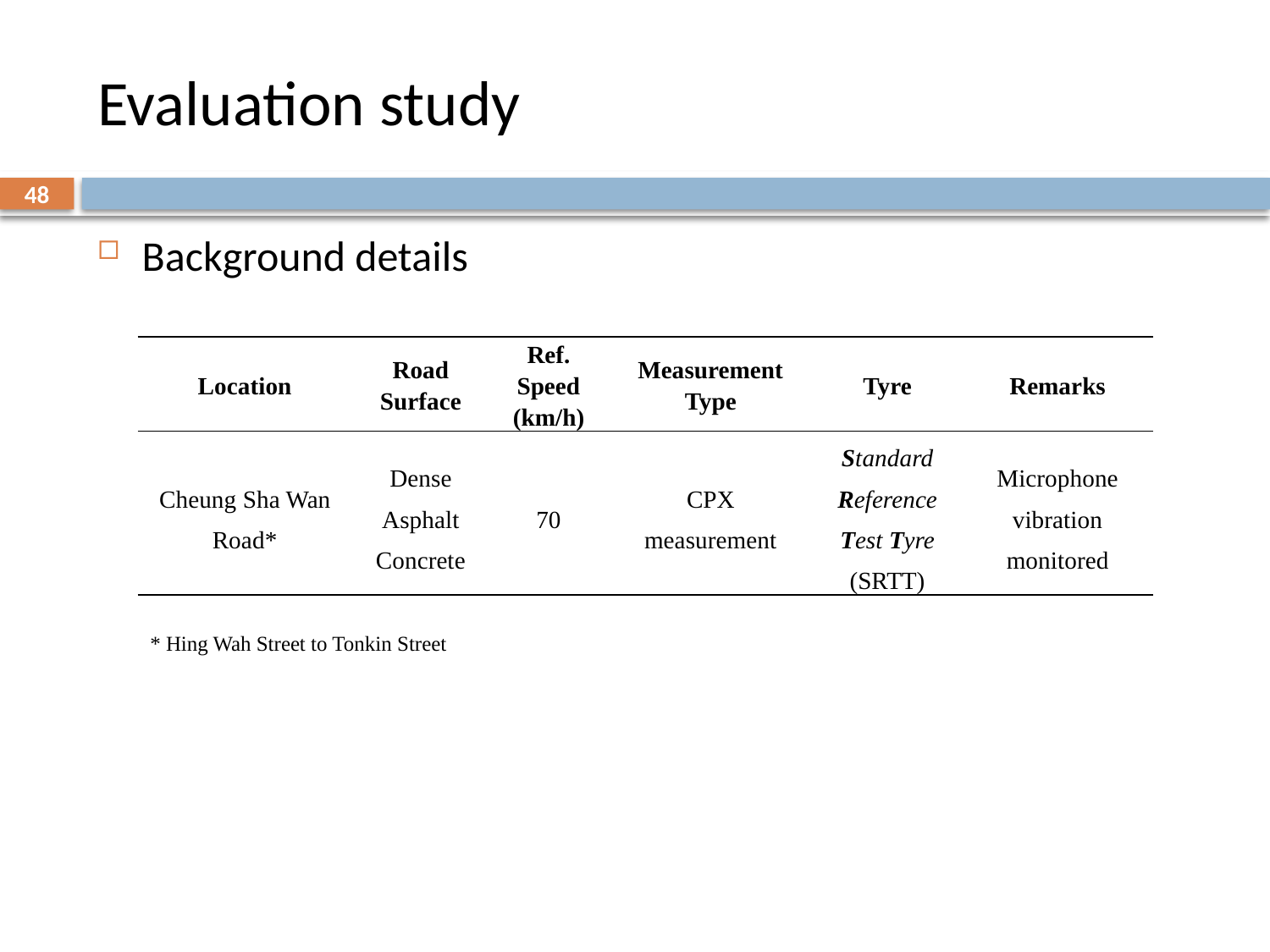

# Evaluation study
48
Background details
| Location | Road Surface | Ref. Speed (km/h) | Measurement Type | Tyre | Remarks |
| --- | --- | --- | --- | --- | --- |
| Cheung Sha Wan Road\* | Dense Asphalt Concrete | 70 | CPX measurement | Standard Reference Test Tyre (SRTT) | Microphone vibration monitored |
* Hing Wah Street to Tonkin Street